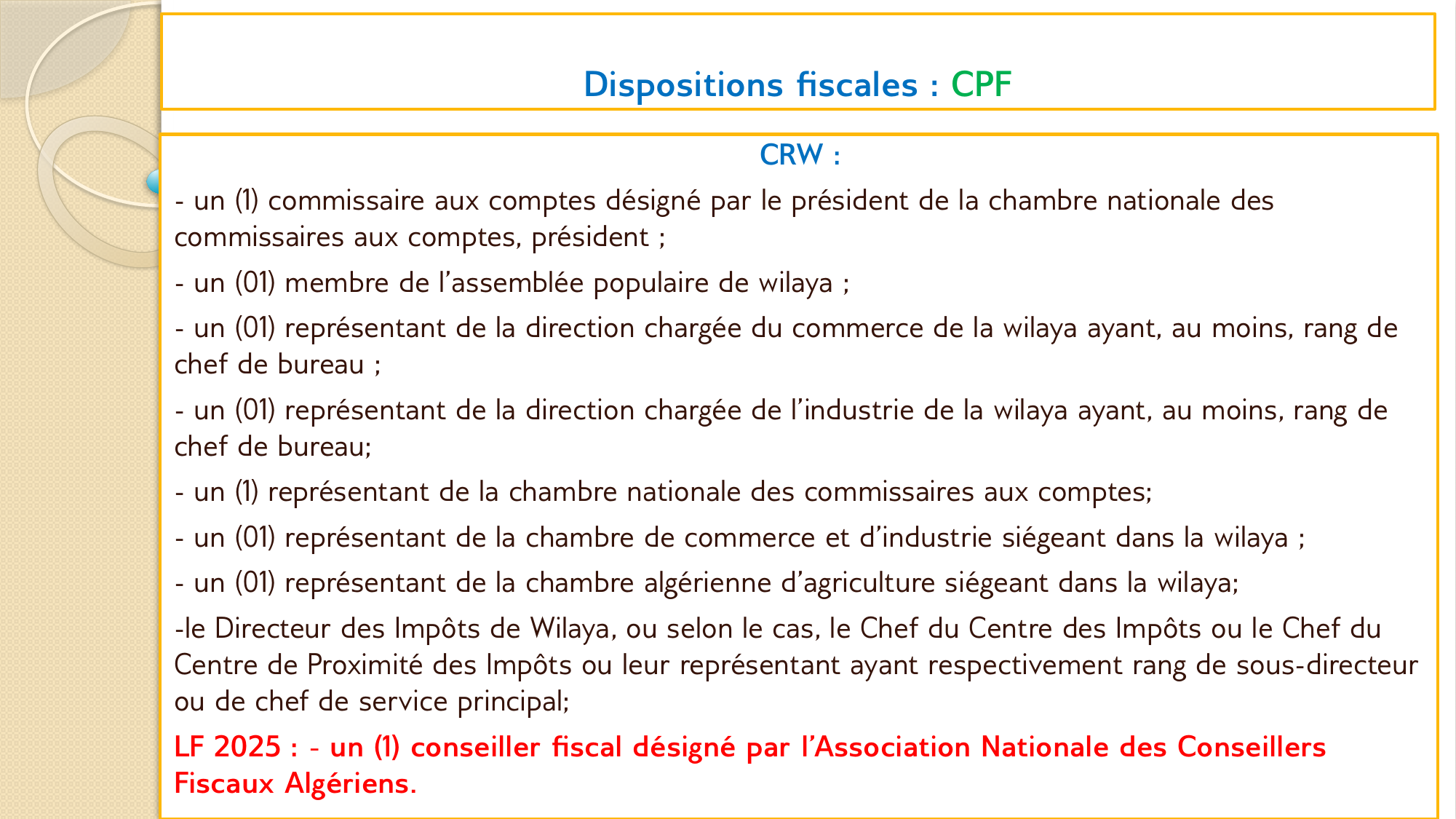

# Dispositions fiscales : CPF
CRW :
- un (1) commissaire aux comptes désigné par le président de la chambre nationale des commissaires aux comptes, président ;
- un (01) membre de l’assemblée populaire de wilaya ;
- un (01) représentant de la direction chargée du commerce de la wilaya ayant, au moins, rang de chef de bureau ;
- un (01) représentant de la direction chargée de l’industrie de la wilaya ayant, au moins, rang de chef de bureau;
- un (1) représentant de la chambre nationale des commissaires aux comptes;
- un (01) représentant de la chambre de commerce et d’industrie siégeant dans la wilaya ;
- un (01) représentant de la chambre algérienne d’agriculture siégeant dans la wilaya;
-le Directeur des Impôts de Wilaya, ou selon le cas, le Chef du Centre des Impôts ou le Chef du Centre de Proximité des Impôts ou leur représentant ayant respectivement rang de sous-directeur ou de chef de service principal;
LF 2025 : - un (1) conseiller fiscal désigné par l’Association Nationale des Conseillers Fiscaux Algériens.